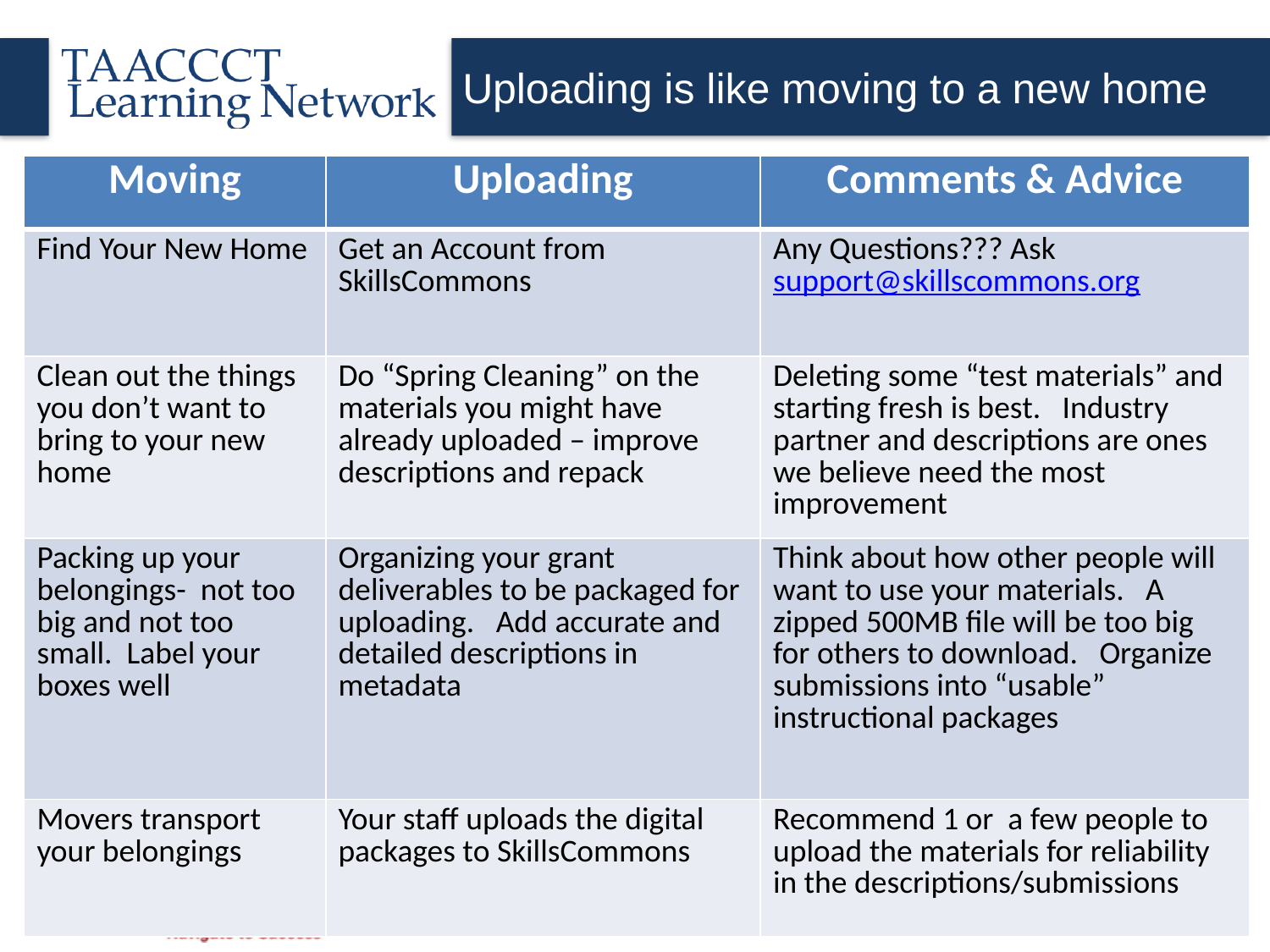

# Uploading is like moving to a new home
| Moving | Uploading | Comments & Advice |
| --- | --- | --- |
| Find Your New Home | Get an Account from SkillsCommons | Any Questions??? Ask support@skillscommons.org |
| Clean out the things you don’t want to bring to your new home | Do “Spring Cleaning” on the materials you might have already uploaded – improve descriptions and repack | Deleting some “test materials” and starting fresh is best. Industry partner and descriptions are ones we believe need the most improvement |
| Packing up your belongings- not too big and not too small. Label your boxes well | Organizing your grant deliverables to be packaged for uploading. Add accurate and detailed descriptions in metadata | Think about how other people will want to use your materials. A zipped 500MB file will be too big for others to download. Organize submissions into “usable” instructional packages |
| Movers transport your belongings | Your staff uploads the digital packages to SkillsCommons | Recommend 1 or a few people to upload the materials for reliability in the descriptions/submissions |